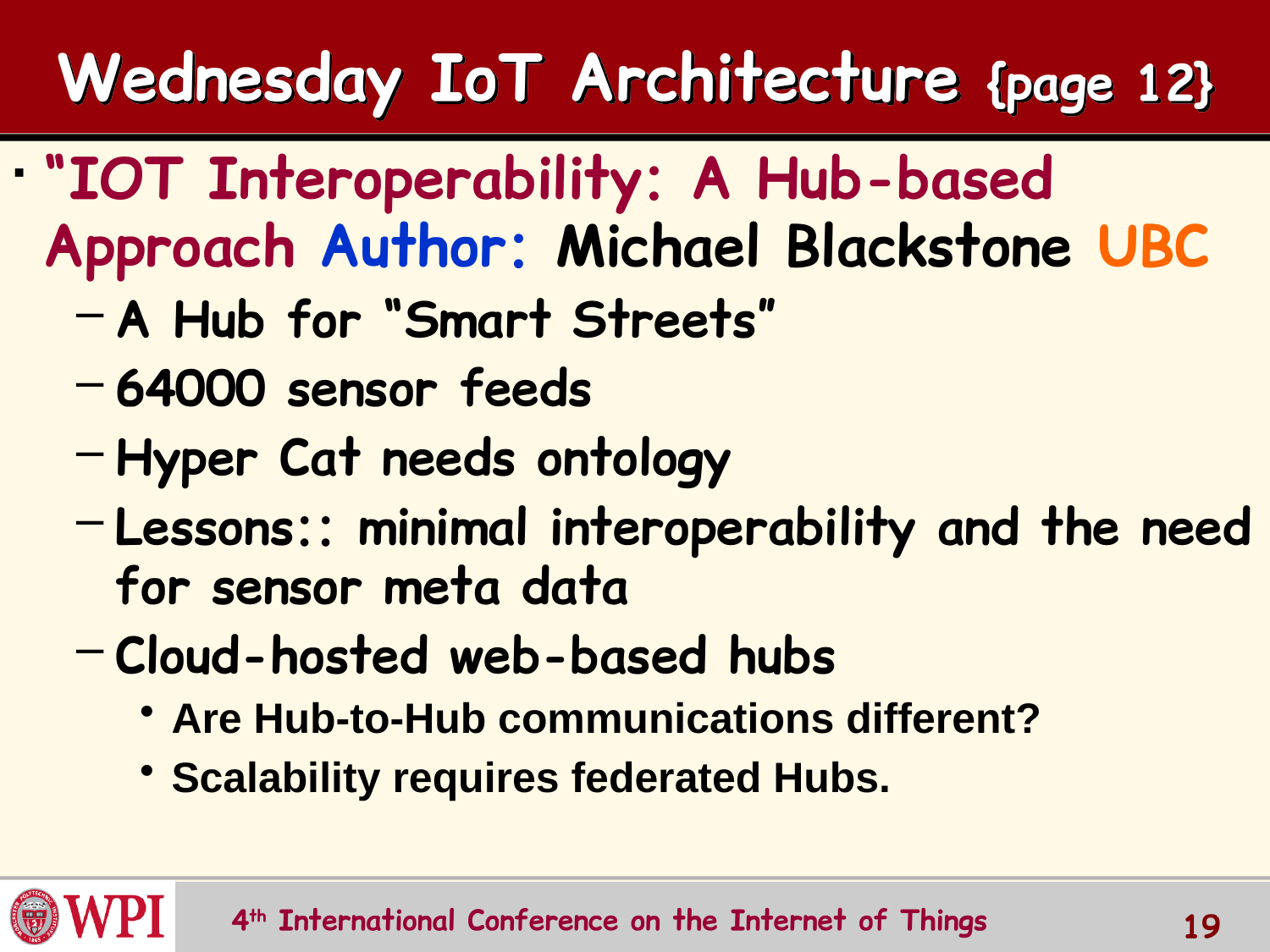

# Wednesday IoT Architecture {page 12}
“IOT Interoperability: A Hub-based Approach Author: Michael Blackstone UBC
A Hub for “Smart Streets”
64000 sensor feeds
Hyper Cat needs ontology
Lessons:: minimal interoperability and the need for sensor meta data
Cloud-hosted web-based hubs
Are Hub-to-Hub communications different?
Scalability requires federated Hubs.
  4th International Conference on the Internet of Things
19